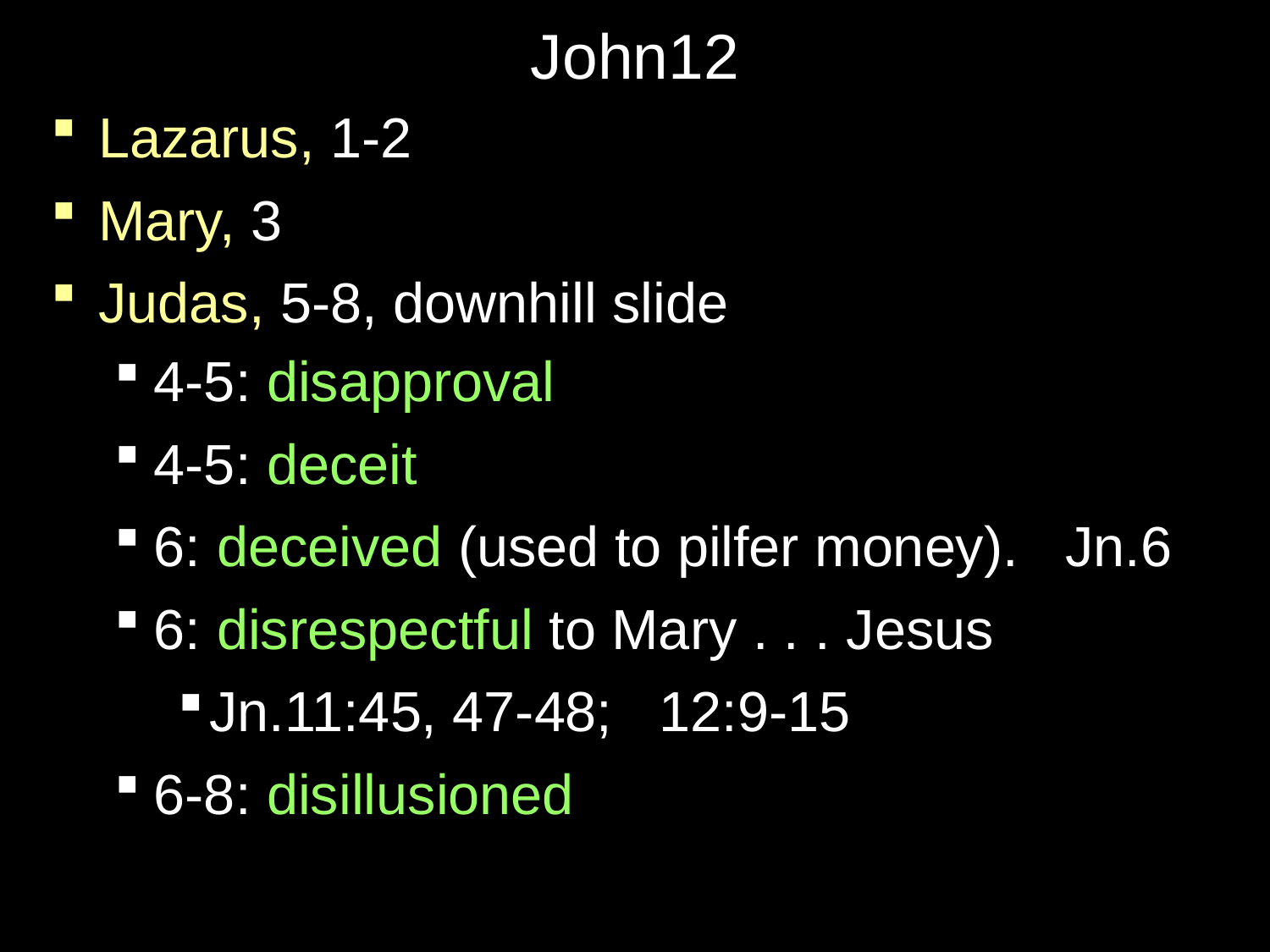

# John12
Lazarus, 1-2
Mary, 3
Judas, 5-8, downhill slide
4-5: disapproval
4-5: deceit
6: deceived (used to pilfer money).   Jn.6
6: disrespectful to Mary . . . Jesus
Jn.11:45, 47-48;   12:9-15
6-8: disillusioned